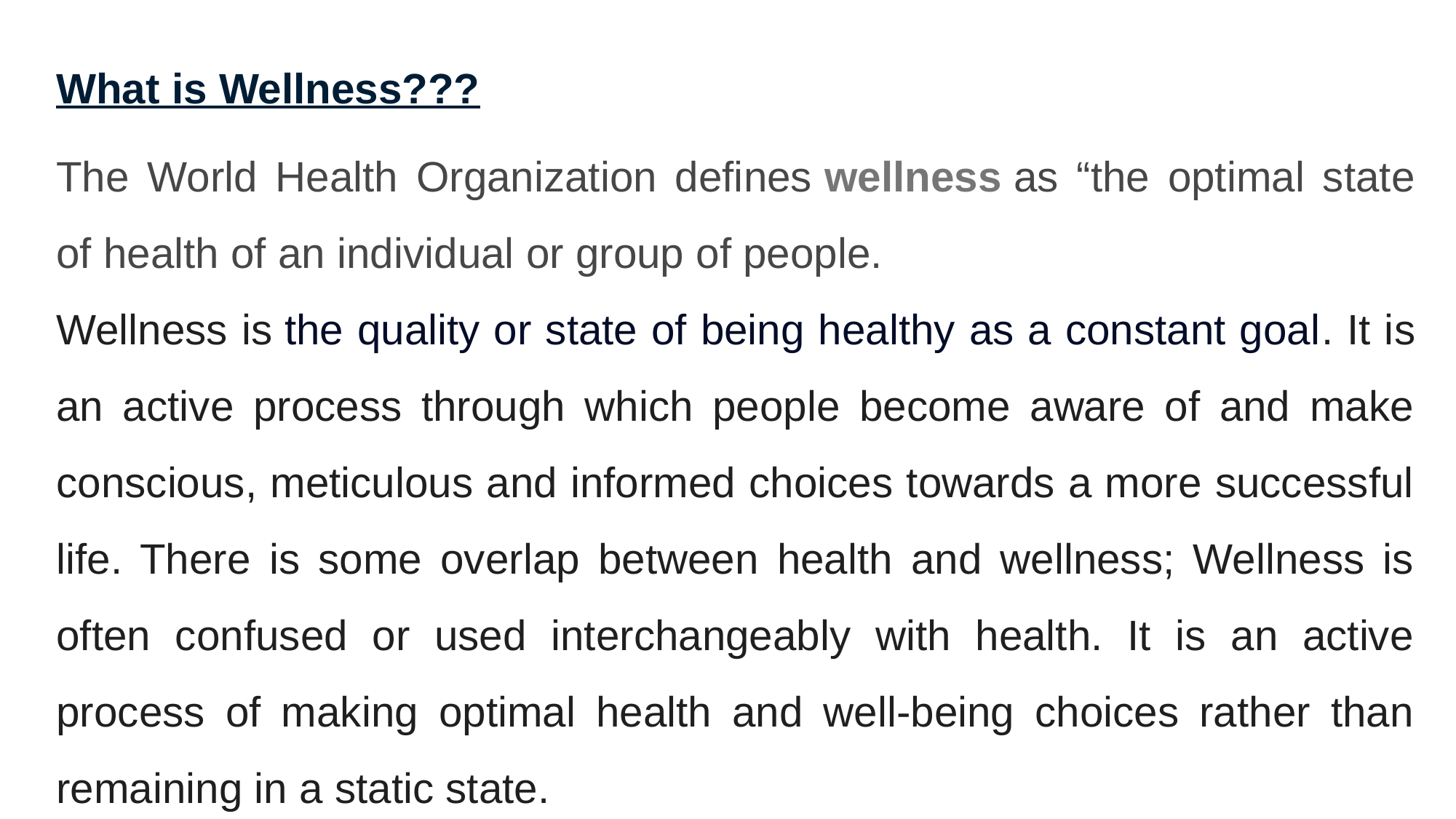

What is Wellness???
The World Health Organization defines wellness as “the optimal state of health of an individual or group of people.
Wellness is the quality or state of being healthy as a constant goal. It is an active process through which people become aware of and make conscious, meticulous and informed choices towards a more successful life. There is some overlap between health and wellness; Wellness is often confused or used interchangeably with health. It is an active process of making optimal health and well-being choices rather than remaining in a static state.